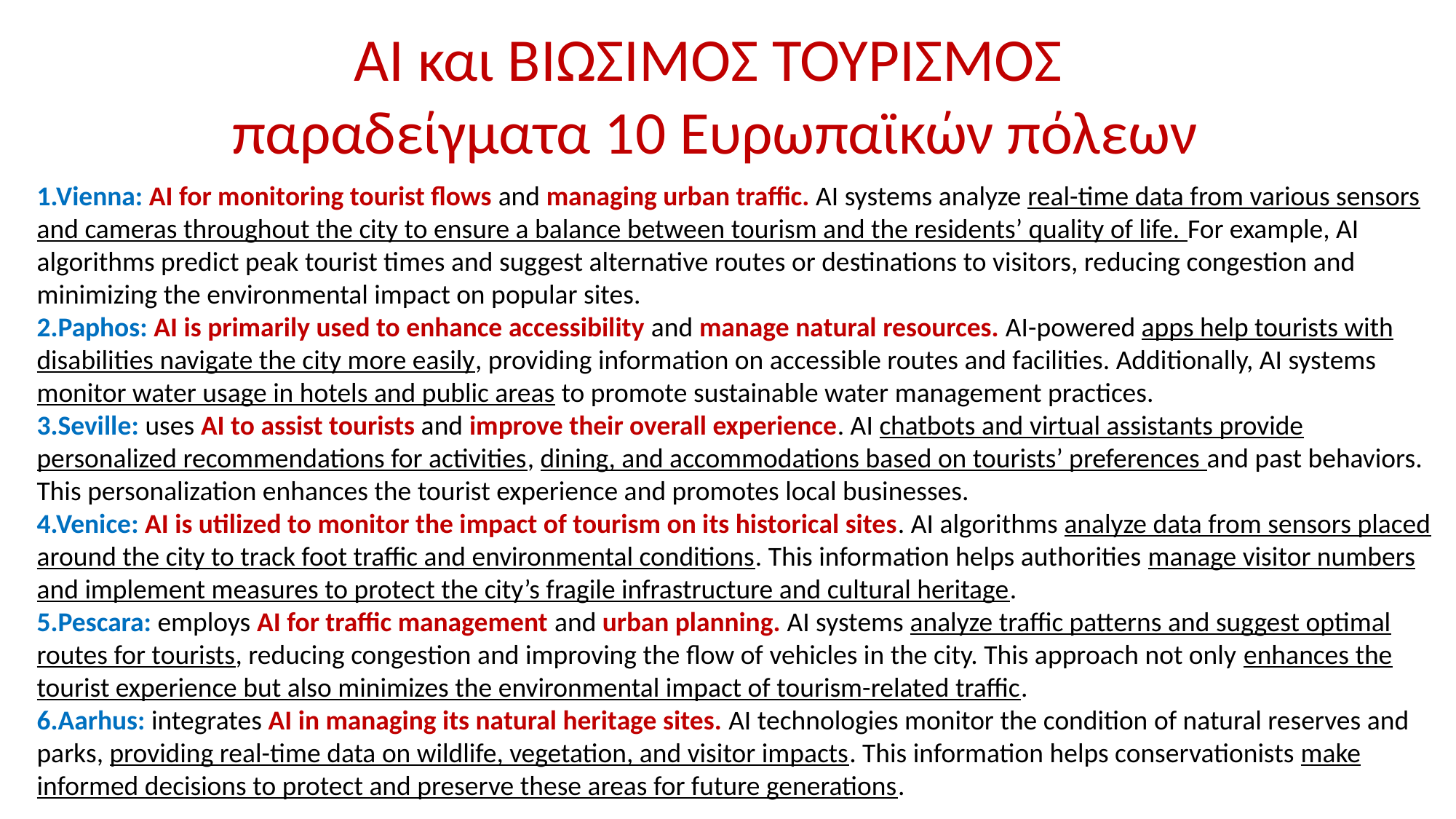

ΑΙ και ΒΙΩΣΙΜΟΣ ΤΟΥΡΙΣΜΟΣ
 παραδείγματα 10 Ευρωπαϊκών πόλεων
1.Vienna: AI for monitoring tourist flows and managing urban traffic. AI systems analyze real-time data from various sensors and cameras throughout the city to ensure a balance between tourism and the residents’ quality of life. For example, AI algorithms predict peak tourist times and suggest alternative routes or destinations to visitors, reducing congestion and minimizing the environmental impact on popular sites.
2.Paphos: AI is primarily used to enhance accessibility and manage natural resources. AI-powered apps help tourists with disabilities navigate the city more easily, providing information on accessible routes and facilities. Additionally, AI systems monitor water usage in hotels and public areas to promote sustainable water management practices.
3.Seville: uses AI to assist tourists and improve their overall experience. AI chatbots and virtual assistants provide personalized recommendations for activities, dining, and accommodations based on tourists’ preferences and past behaviors. This personalization enhances the tourist experience and promotes local businesses.
4.Venice: AI is utilized to monitor the impact of tourism on its historical sites. AI algorithms analyze data from sensors placed around the city to track foot traffic and environmental conditions. This information helps authorities manage visitor numbers and implement measures to protect the city’s fragile infrastructure and cultural heritage.
5.Pescara: employs AI for traffic management and urban planning. AI systems analyze traffic patterns and suggest optimal routes for tourists, reducing congestion and improving the flow of vehicles in the city. This approach not only enhances the tourist experience but also minimizes the environmental impact of tourism-related traffic.
6.Aarhus: integrates AI in managing its natural heritage sites. AI technologies monitor the condition of natural reserves and parks, providing real-time data on wildlife, vegetation, and visitor impacts. This information helps conservationists make informed decisions to protect and preserve these areas for future generations.